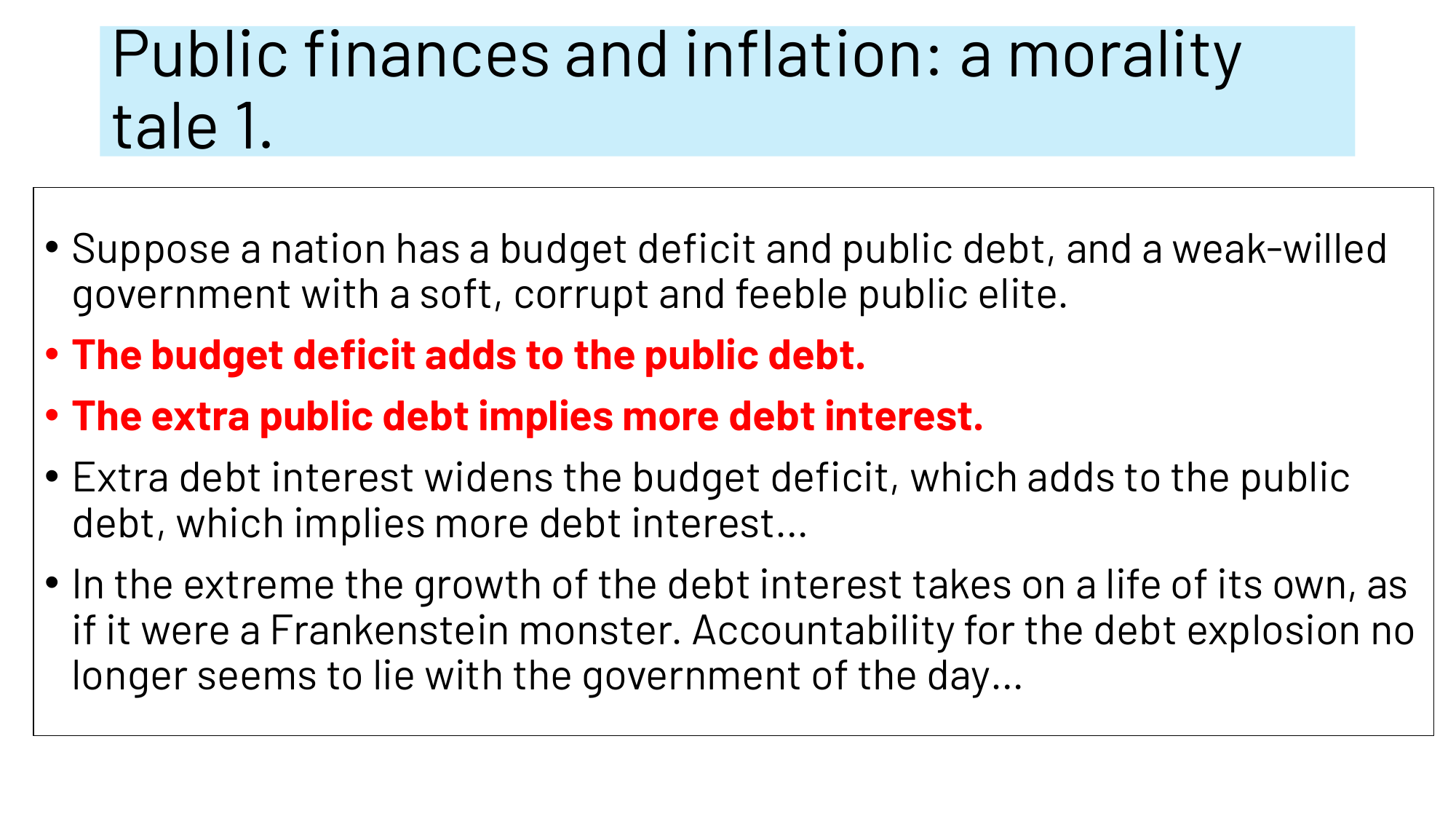

# Public finances and inflation: a morality tale 1.

Suppose a nation has a budget deficit and public debt, and a weak-willed government with a soft, corrupt and feeble public elite.
The budget deficit adds to the public debt.
The extra public debt implies more debt interest.
Extra debt interest widens the budget deficit, which adds to the public debt, which implies more debt interest…
In the extreme the growth of the debt interest takes on a life of its own, as if it were a Frankenstein monster. Accountability for the debt explosion no longer seems to lie with the government of the day…